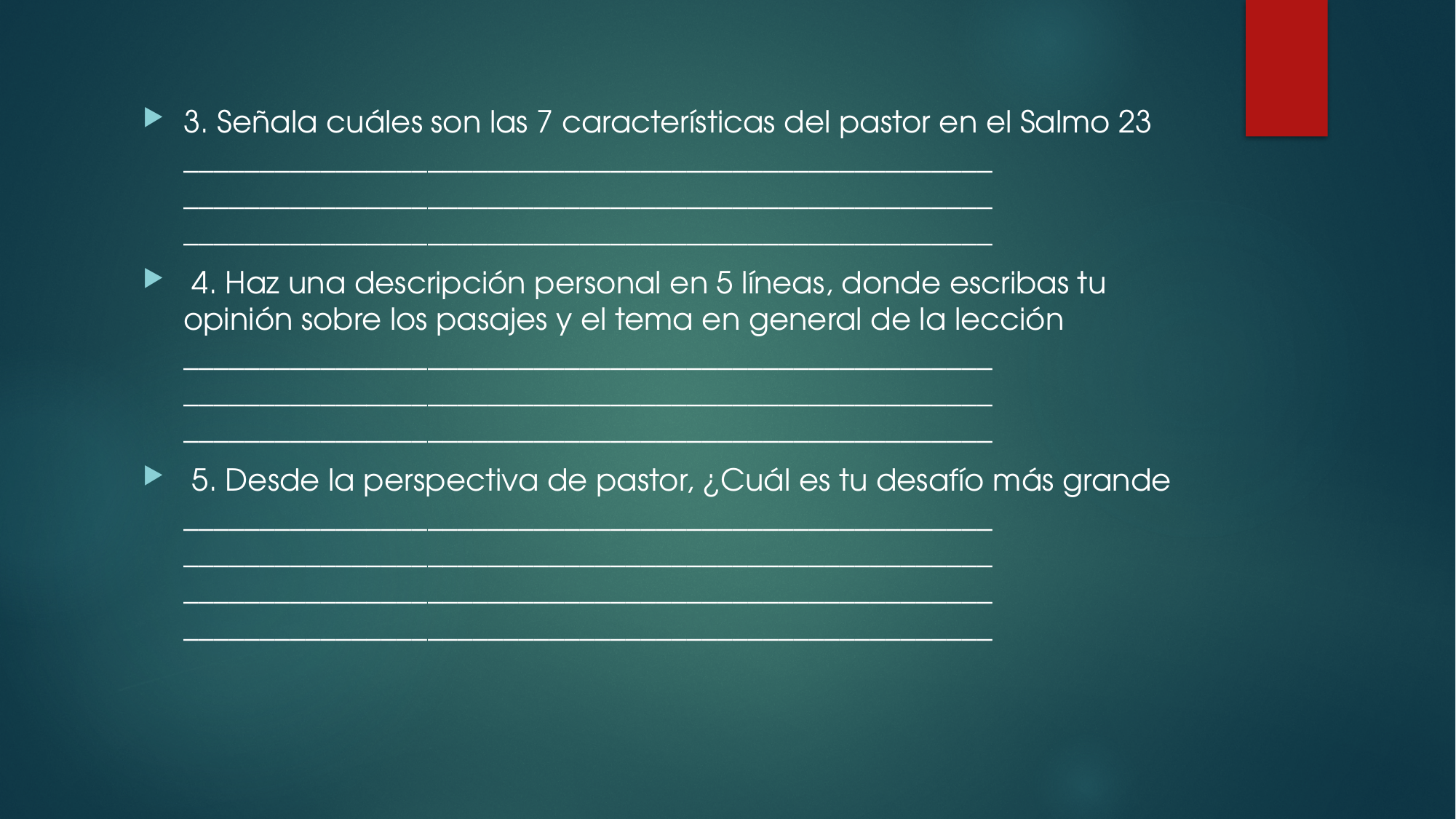

3. Señala cuáles son las 7 características del pastor en el Salmo 23 _____________________________________________________ _____________________________________________________ _____________________________________________________
 4. Haz una descripción personal en 5 líneas, donde escribas tu opinión sobre los pasajes y el tema en general de la lección _____________________________________________________ _____________________________________________________ _____________________________________________________
 5. Desde la perspectiva de pastor, ¿Cuál es tu desafío más grande _____________________________________________________ _____________________________________________________ _____________________________________________________ _____________________________________________________